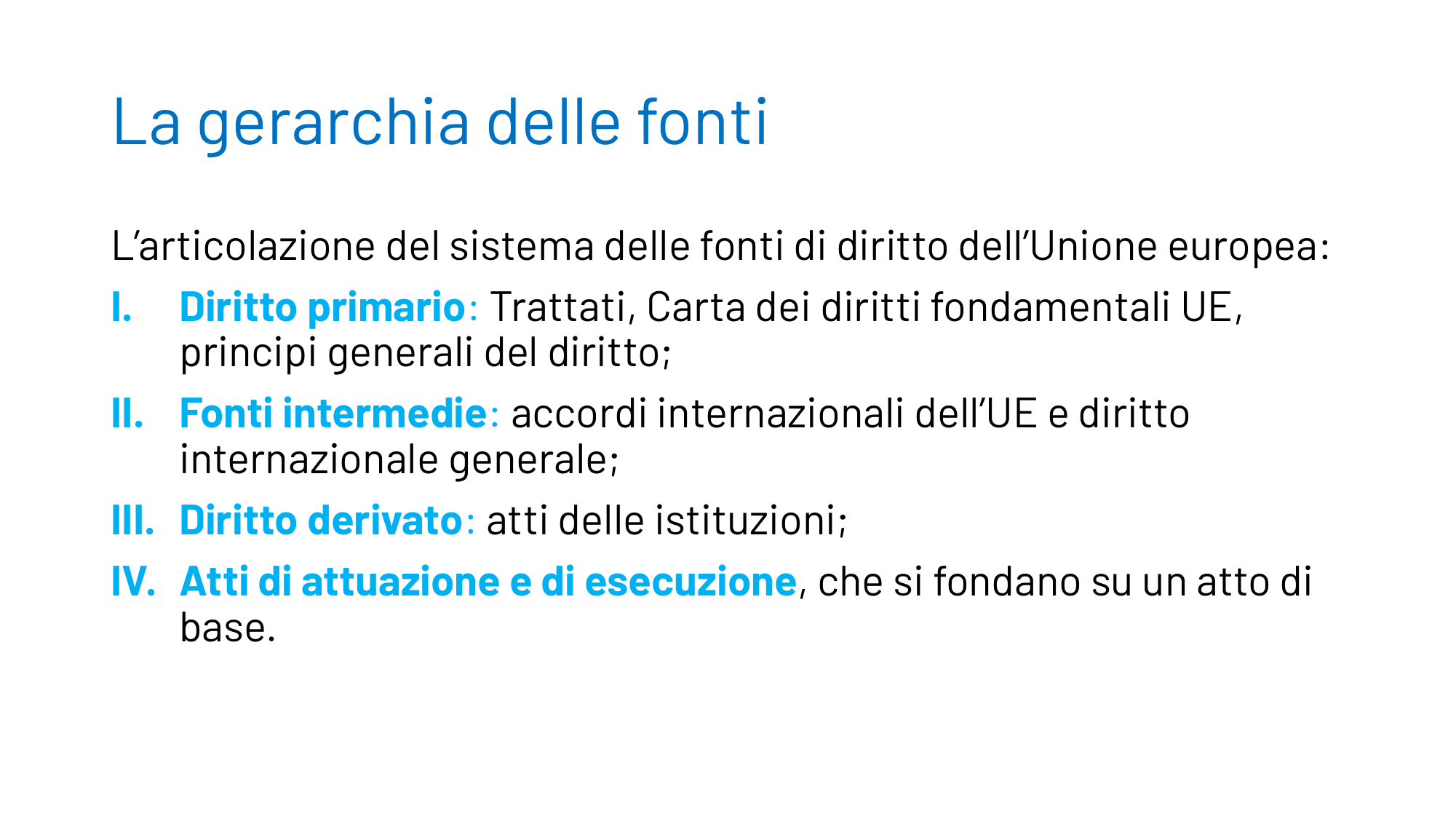

# La gerarchia delle fonti
L’articolazione del sistema delle fonti di diritto dell’Unione europea:
Diritto primario: Trattati, Carta dei diritti fondamentali UE, principi generali del diritto;
Fonti intermedie: accordi internazionali dell’UE e diritto internazionale generale;
Diritto derivato: atti delle istituzioni;
Atti di attuazione e di esecuzione, che si fondano su un atto di base.